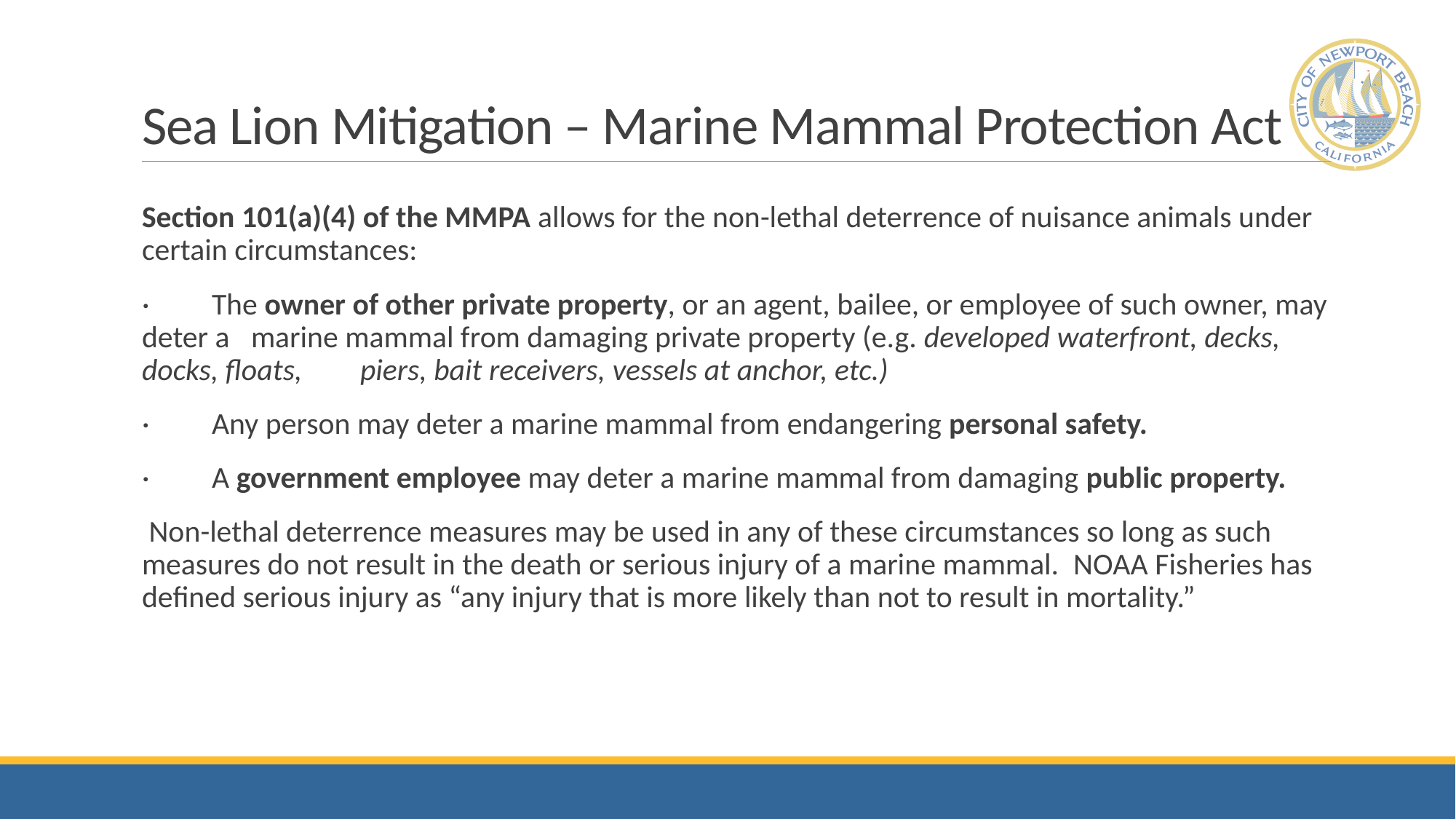

# Sea Lion Mitigation – Marine Mammal Protection Act
Section 101(a)(4) of the MMPA allows for the non-lethal deterrence of nuisance animals under certain circumstances:
·         The owner of other private property, or an agent, bailee, or employee of such owner, may deter a 	marine mammal from damaging private property (e.g. developed waterfront, decks, docks, floats, 	piers, bait receivers, vessels at anchor, etc.)
·         Any person may deter a marine mammal from endangering personal safety.
·         A government employee may deter a marine mammal from damaging public property.
 Non-lethal deterrence measures may be used in any of these circumstances so long as such measures do not result in the death or serious injury of a marine mammal.  NOAA Fisheries has defined serious injury as “any injury that is more likely than not to result in mortality.”